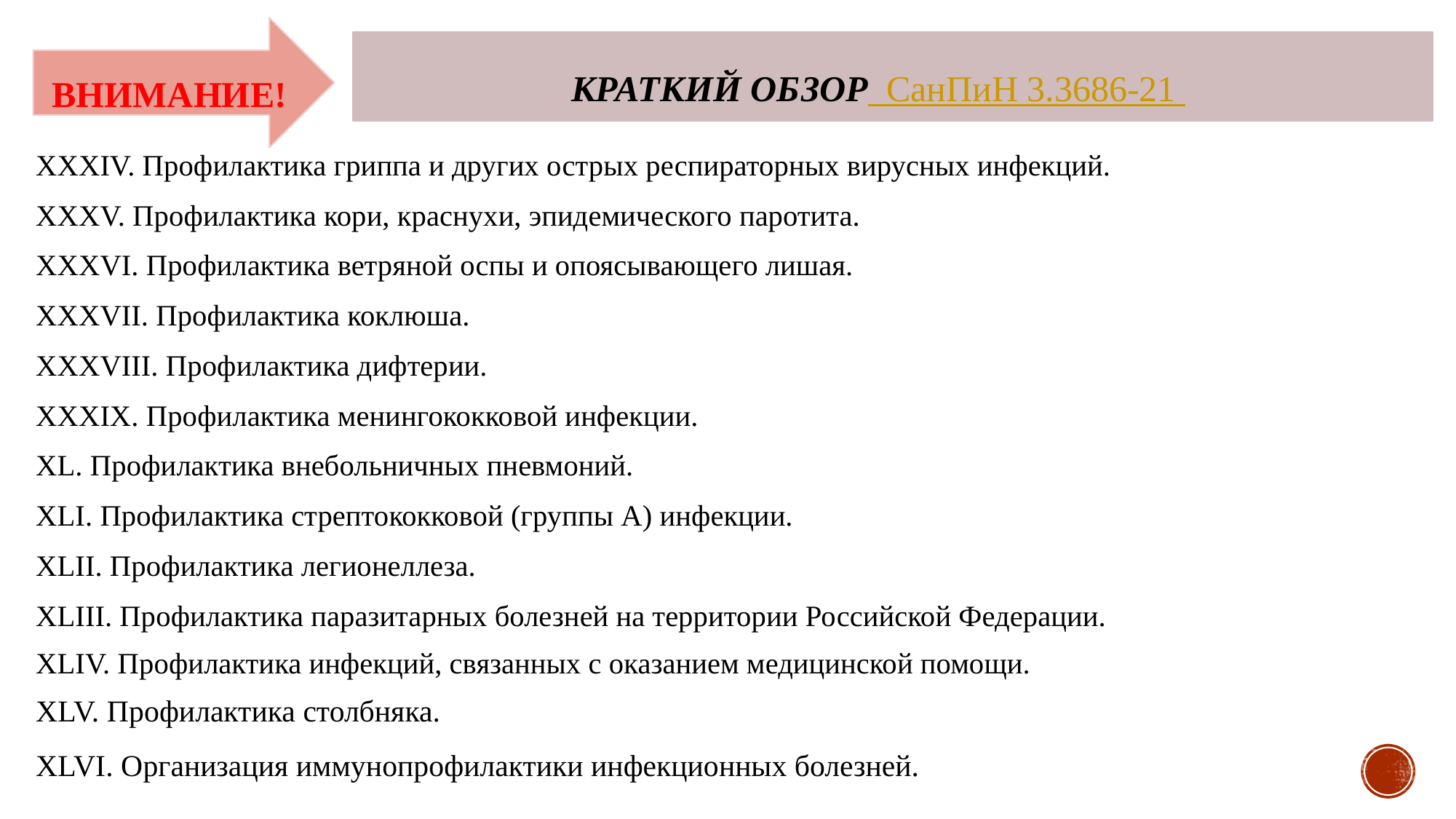

КРАТКИЙ ОБЗОР  СанПиН 3.3686-21
ВНИМАНИЕ!
XXXIV. Профилактика гриппа и других острых респираторных вирусных инфекций.
XXXV. Профилактика кори, краснухи, эпидемического паротита.
XXXVI. Профилактика ветряной оспы и опоясывающего лишая.
XXXVII. Профилактика коклюша.
XXXVIII. Профилактика дифтерии.
XXXIX. Профилактика менингококковой инфекции.
XL. Профилактика внебольничных пневмоний.
XLI. Профилактика стрептококковой (группы А) инфекции.
XLII. Профилактика легионеллеза.
XLIII. Профилактика паразитарных болезней на территории Российской Федерации.
XLIV. Профилактика инфекций, связанных с оказанием медицинской помощи.
XLV. Профилактика столбняка.
XLVI. Организация иммунопрофилактики инфекционных болезней.